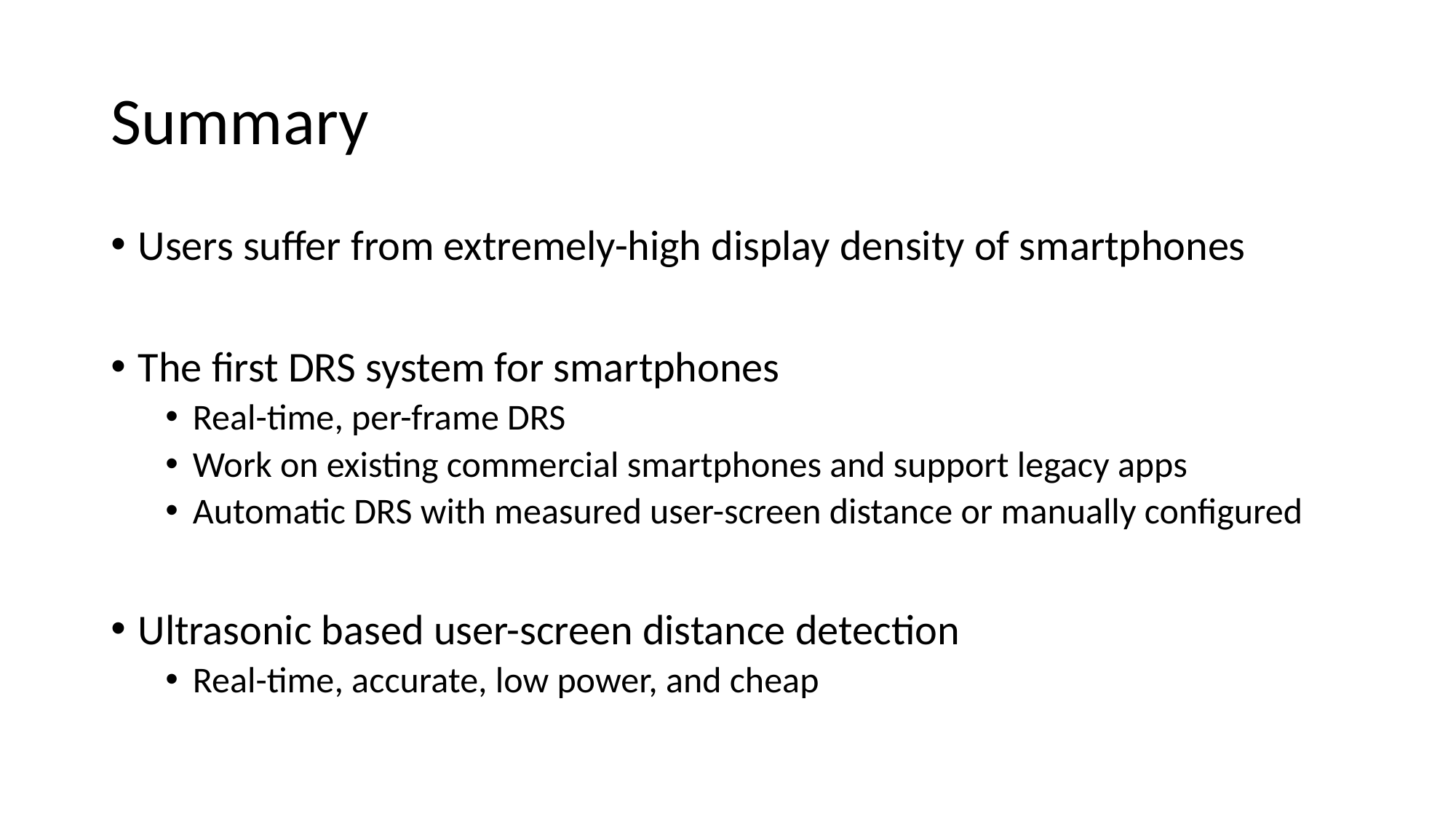

# Summary
Users suffer from extremely-high display density of smartphones

The first DRS system for smartphones
Real-time, per-frame DRS
Work on existing commercial smartphones and support legacy apps
Automatic DRS with measured user-screen distance or manually configured

Ultrasonic based user-screen distance detection
Real-time, accurate, low power, and cheap